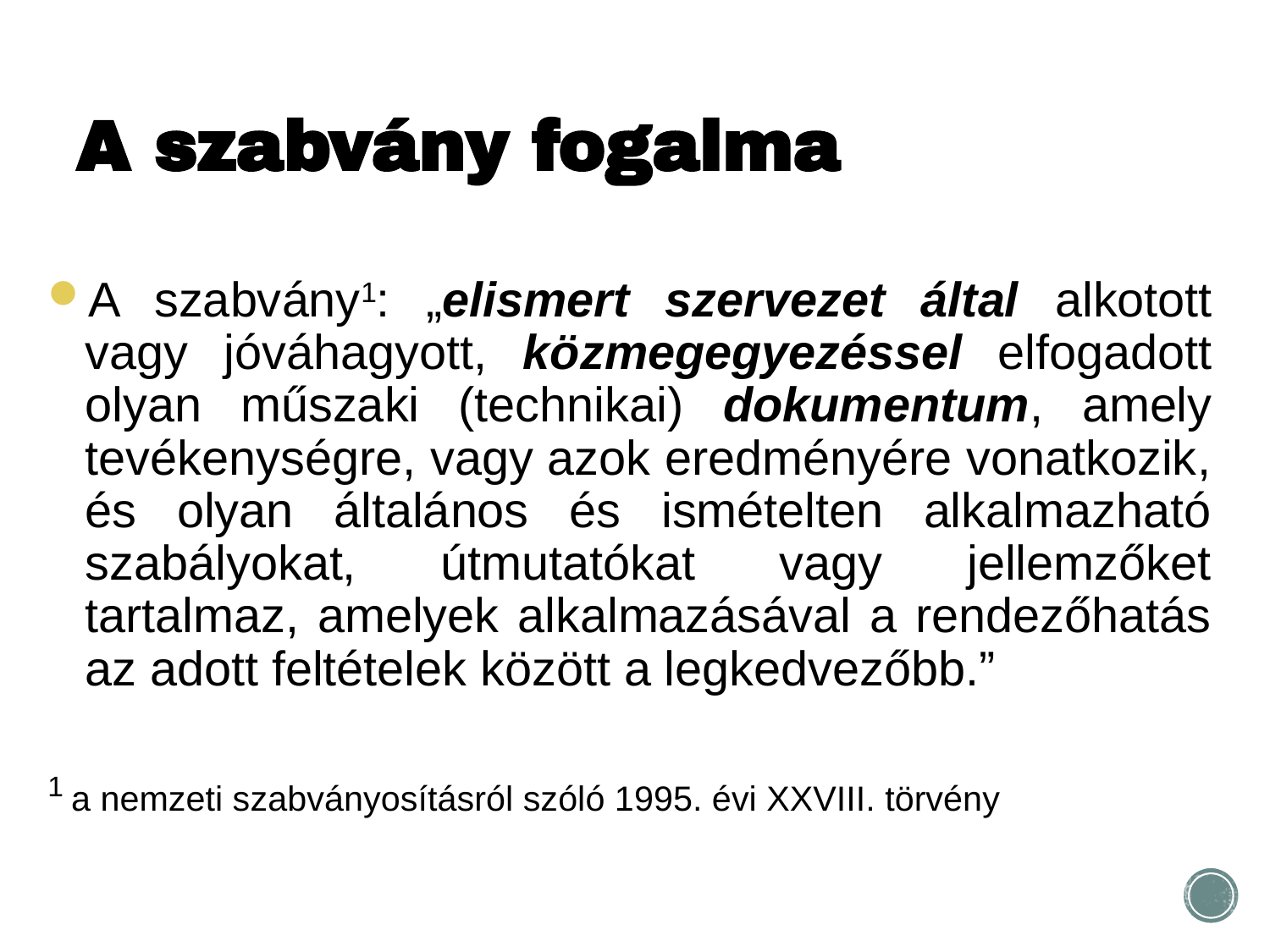

# A szabvány fogalma
A szabvány1: „elismert szervezet által alkotott vagy jóváhagyott, közmegegyezéssel elfogadott olyan műszaki (technikai) dokumentum, amely tevékenységre, vagy azok eredményére vonatkozik, és olyan általános és ismételten alkalmazható szabályokat, útmutatókat vagy jellemzőket tartalmaz, amelyek alkalmazásával a rendezőhatás az adott feltételek között a legkedvezőbb.”

1 a nemzeti szabványosításról szóló 1995. évi XXVIII. törvény